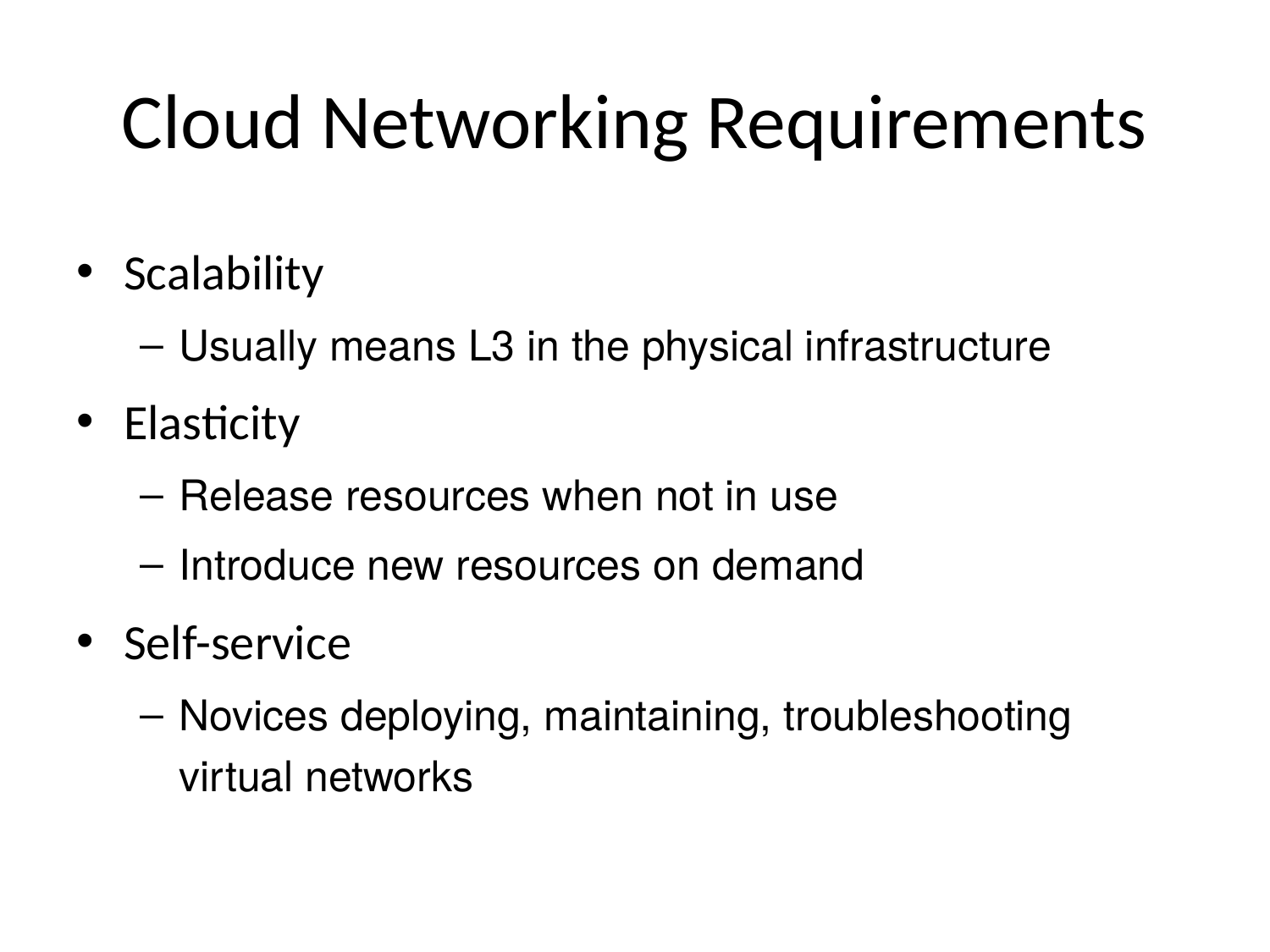

# Cloud Networking Requirements
Scalability
Usually means L3 in the physical infrastructure
Elasticity
Release resources when not in use
Introduce new resources on demand
Self-service
Novices deploying, maintaining, troubleshooting virtual networks